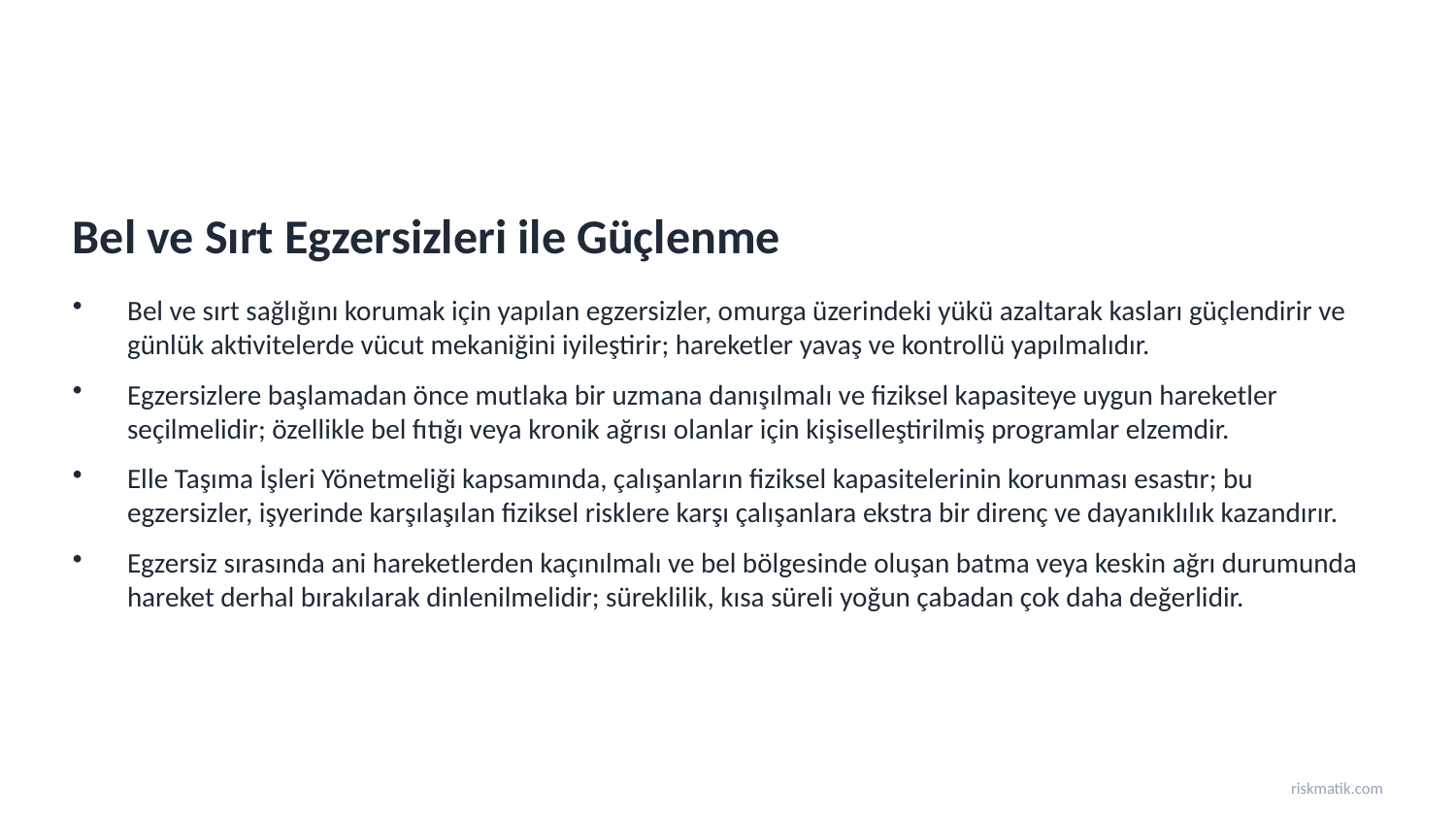

Bel ve Sırt Egzersizleri ile Güçlenme
Bel ve sırt sağlığını korumak için yapılan egzersizler, omurga üzerindeki yükü azaltarak kasları güçlendirir ve günlük aktivitelerde vücut mekaniğini iyileştirir; hareketler yavaş ve kontrollü yapılmalıdır.
Egzersizlere başlamadan önce mutlaka bir uzmana danışılmalı ve fiziksel kapasiteye uygun hareketler seçilmelidir; özellikle bel fıtığı veya kronik ağrısı olanlar için kişiselleştirilmiş programlar elzemdir.
Elle Taşıma İşleri Yönetmeliği kapsamında, çalışanların fiziksel kapasitelerinin korunması esastır; bu egzersizler, işyerinde karşılaşılan fiziksel risklere karşı çalışanlara ekstra bir direnç ve dayanıklılık kazandırır.
Egzersiz sırasında ani hareketlerden kaçınılmalı ve bel bölgesinde oluşan batma veya keskin ağrı durumunda hareket derhal bırakılarak dinlenilmelidir; süreklilik, kısa süreli yoğun çabadan çok daha değerlidir.
riskmatik.com